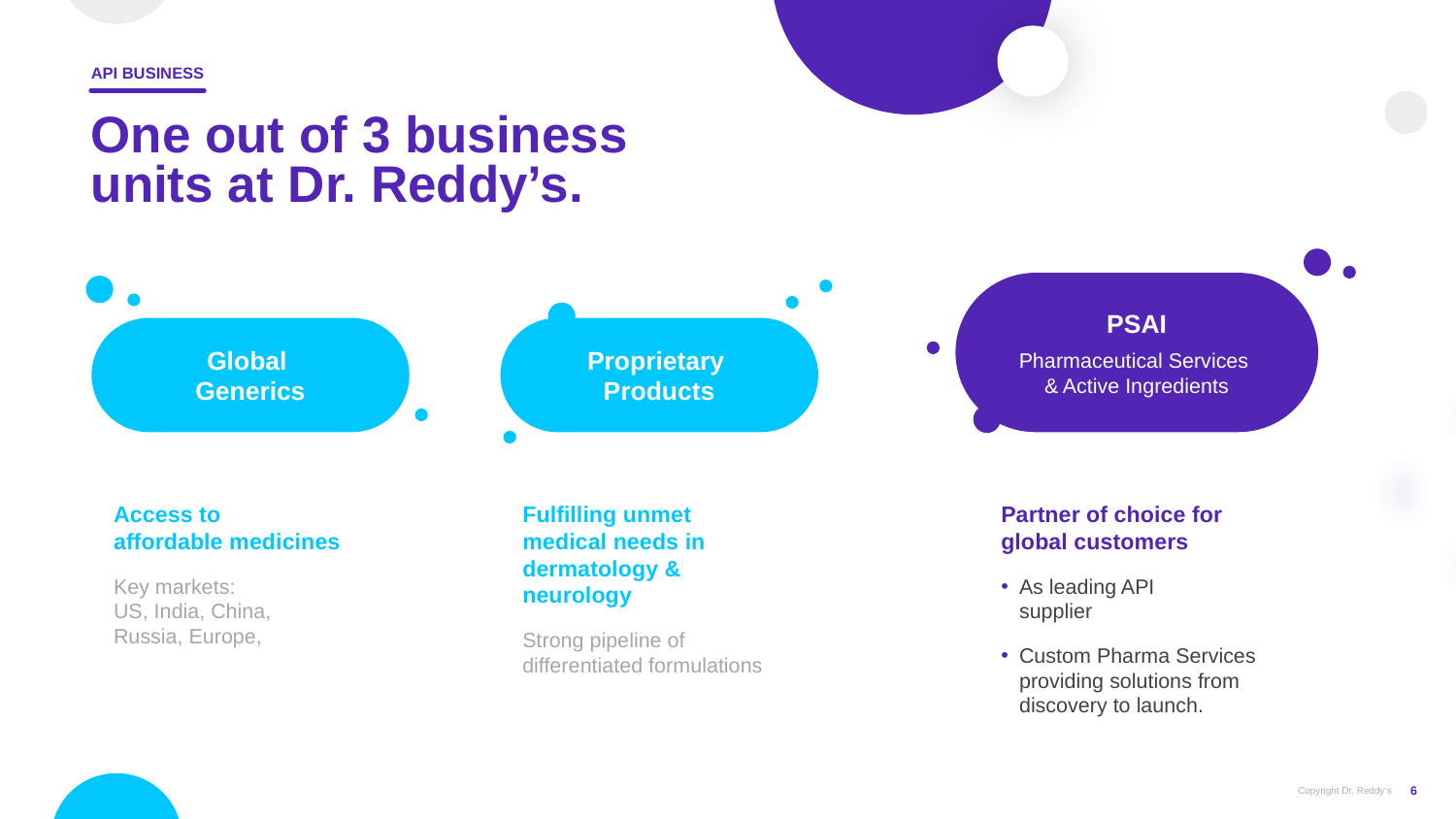

API Business

One out of 3 business units at Dr. Reddy’s.

PSAI
Pharmaceutical Services
& Active Ingredients

Global
Generics
Proprietary
Products

Access to
affordable medicines
Key markets:
US, India, China, Russia, Europe,
Fulfilling unmet
medical needs in dermatology & neurology
Strong pipeline of
differentiated formulations
Partner of choice for global customers
As leading API
supplier
Custom Pharma Services providing solutions from discovery to launch.

Copyright Dr. Reddy‘s
6